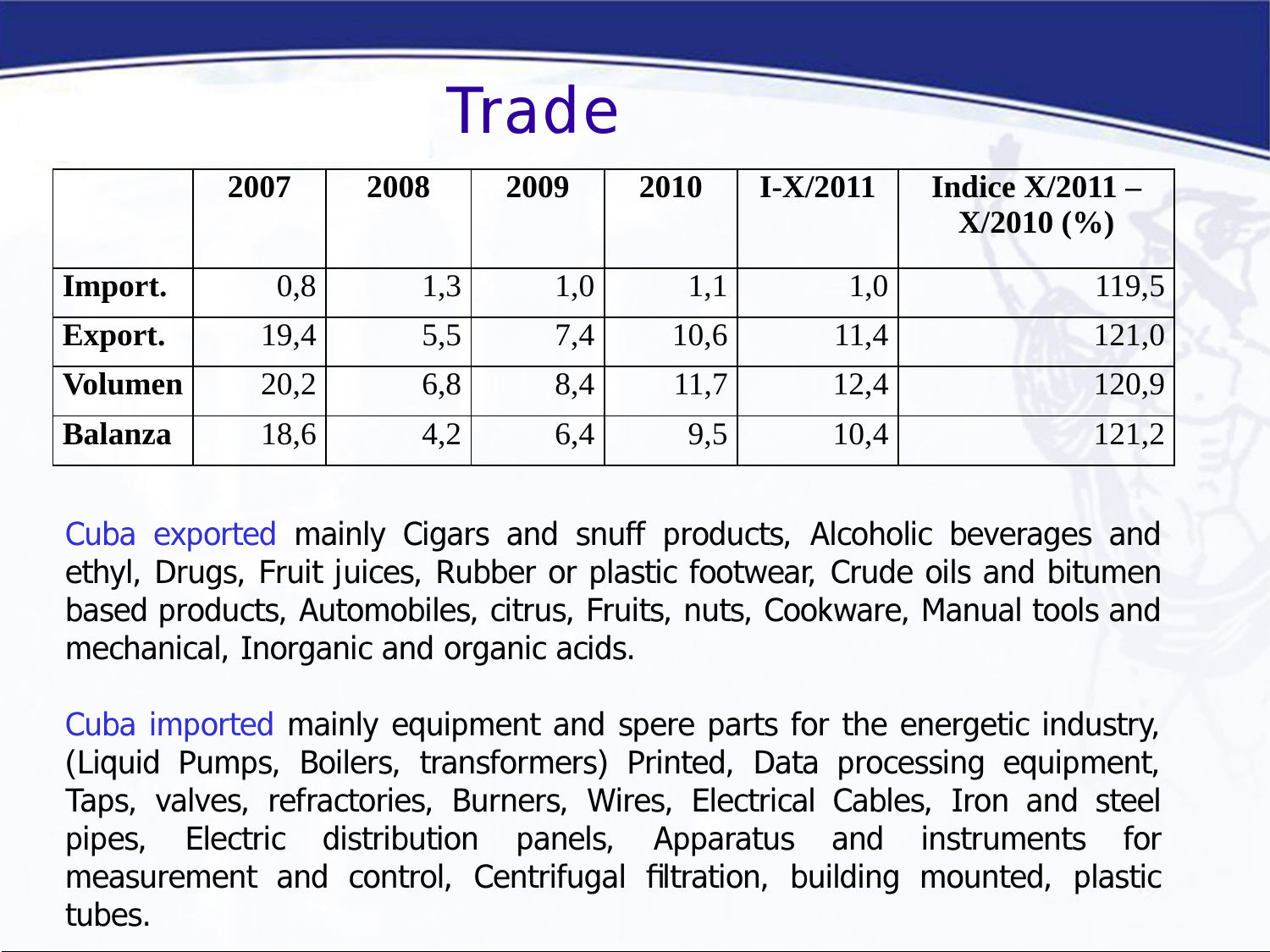

Trade
|  | 2007 | 2008 | 2009 | 2010 | I-X/2011 | Indice X/2011 – X/2010 (%) |
| --- | --- | --- | --- | --- | --- | --- |
| Import. | 0,8 | 1,3 | 1,0 | 1,1 | 1,0 | 119,5 |
| Export. | 19,4 | 5,5 | 7,4 | 10,6 | 11,4 | 121,0 |
| Volumen | 20,2 | 6,8 | 8,4 | 11,7 | 12,4 | 120,9 |
| Balanza | 18,6 | 4,2 | 6,4 | 9,5 | 10,4 | 121,2 |
Cuba exported mainly Cigars and snuff products, Alcoholic beverages and ethyl, Drugs, Fruit juices, Rubber or plastic footwear, Crude oils and bitumen based products, Automobiles, citrus, Fruits, nuts, Cookware, Manual tools and mechanical, Inorganic and organic acids.

Cuba imported mainly equipment and spere parts for the energetic industry, (Liquid Pumps, Boilers, transformers) Printed, Data processing equipment, Taps, valves, refractories, Burners, Wires, Electrical Cables, Iron and steel pipes, Electric distribution panels, Apparatus and instruments for measurement and control, Centrifugal filtration, building mounted, plastic tubes.